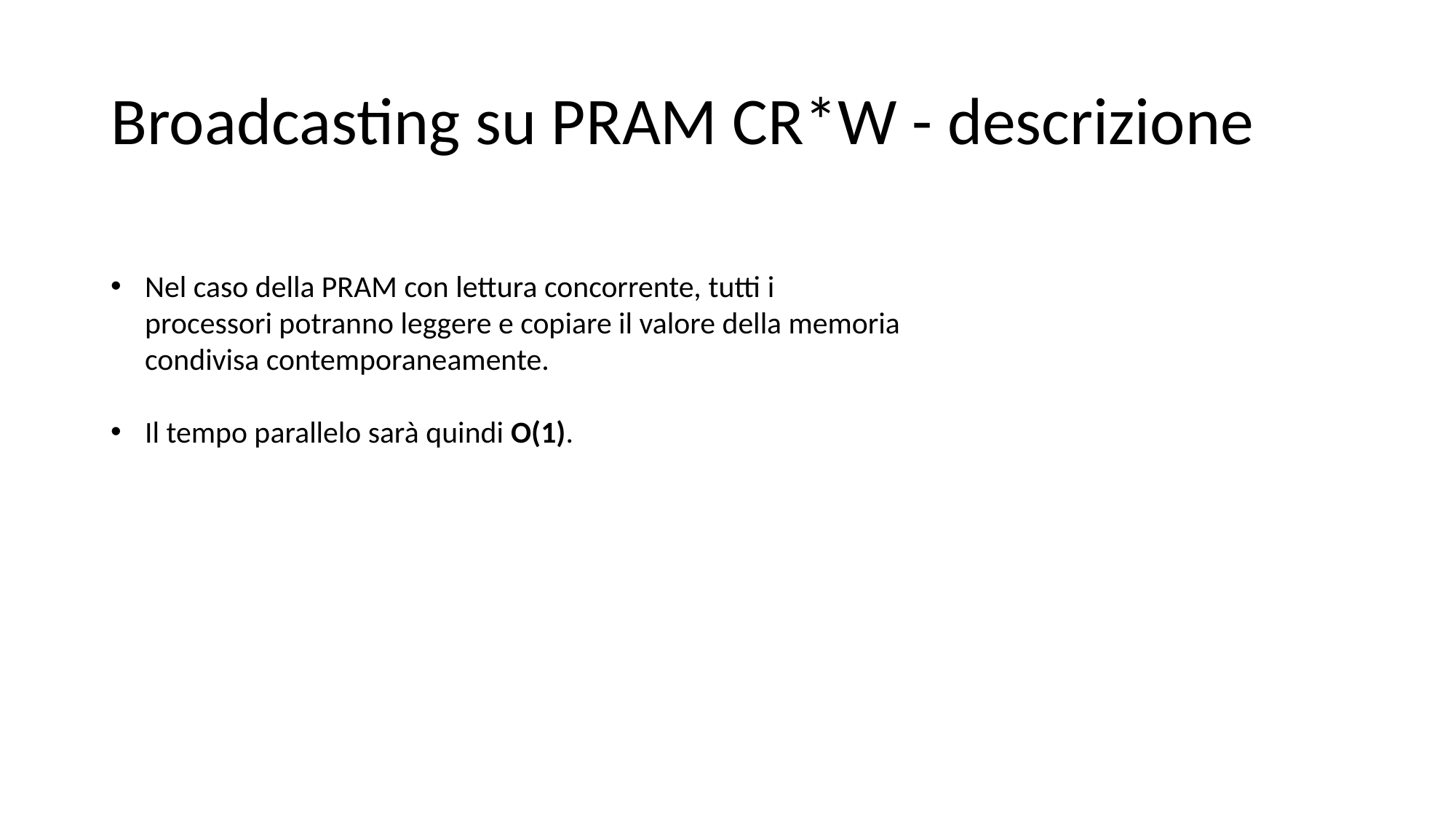

# Broadcasting su PRAM CR*W - descrizione
Nel caso della PRAM con lettura concorrente, tutti i processori potranno leggere e copiare il valore della memoria condivisa contemporaneamente.

Il tempo parallelo sarà quindi O(1).